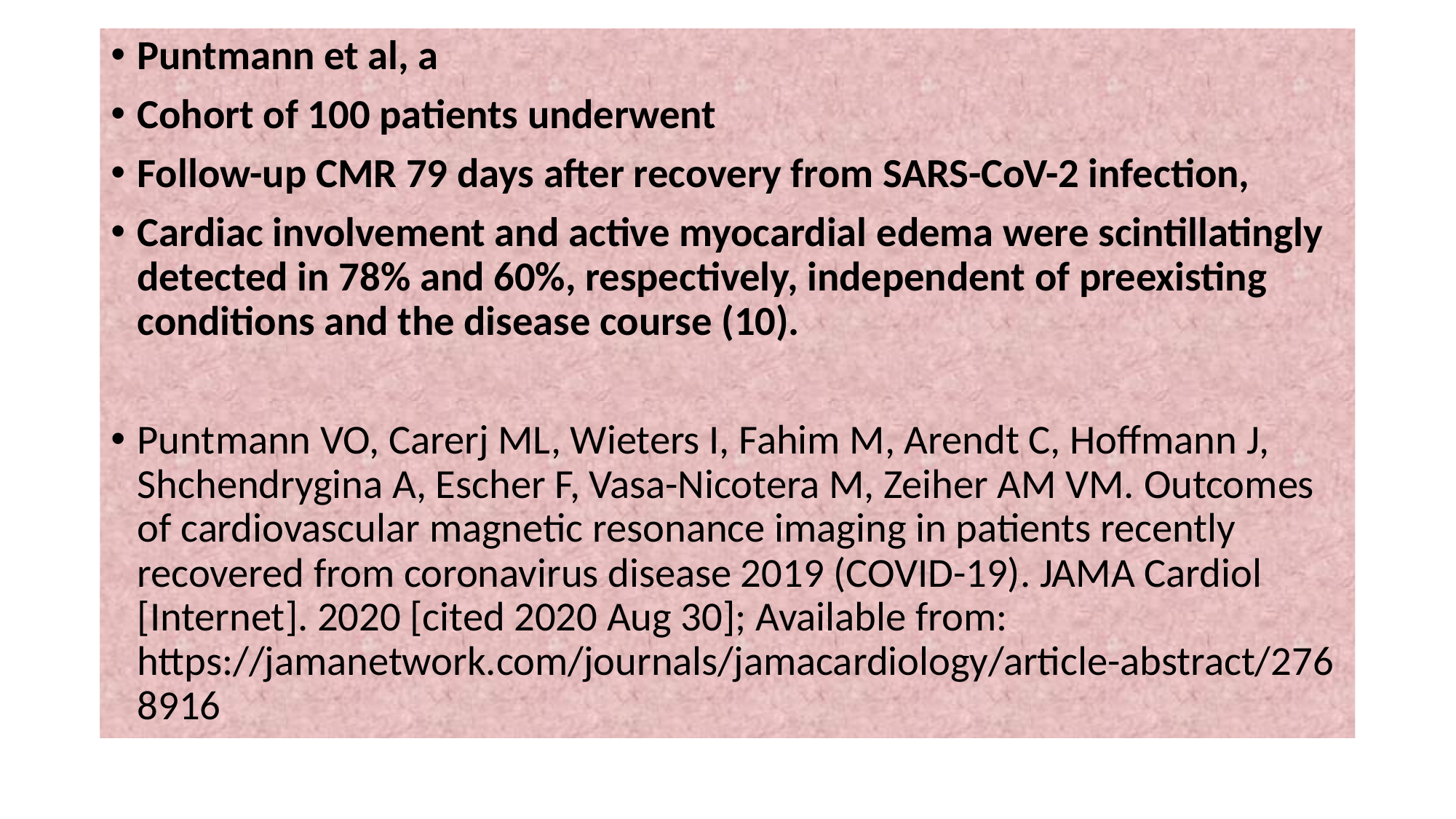

Puntmann et al, a
Cohort of 100 patients underwent
Follow-up CMR 79 days after recovery from SARS-CoV-2 infection,
Cardiac involvement and active myocardial edema were scintillatingly detected in 78% and 60%, respectively, independent of preexisting conditions and the disease course (10).

Puntmann VO, Carerj ML, Wieters I, Fahim M, Arendt C, Hoffmann J, Shchendrygina A, Escher F, Vasa-Nicotera M, Zeiher AM VM. Outcomes of cardiovascular magnetic resonance imaging in patients recently recovered from coronavirus disease 2019 (COVID-19). JAMA Cardiol  [Internet]. 2020 [cited 2020 Aug 30]; Available from: https://jamanetwork.com/journals/jamacardiology/article-abstract/2768916